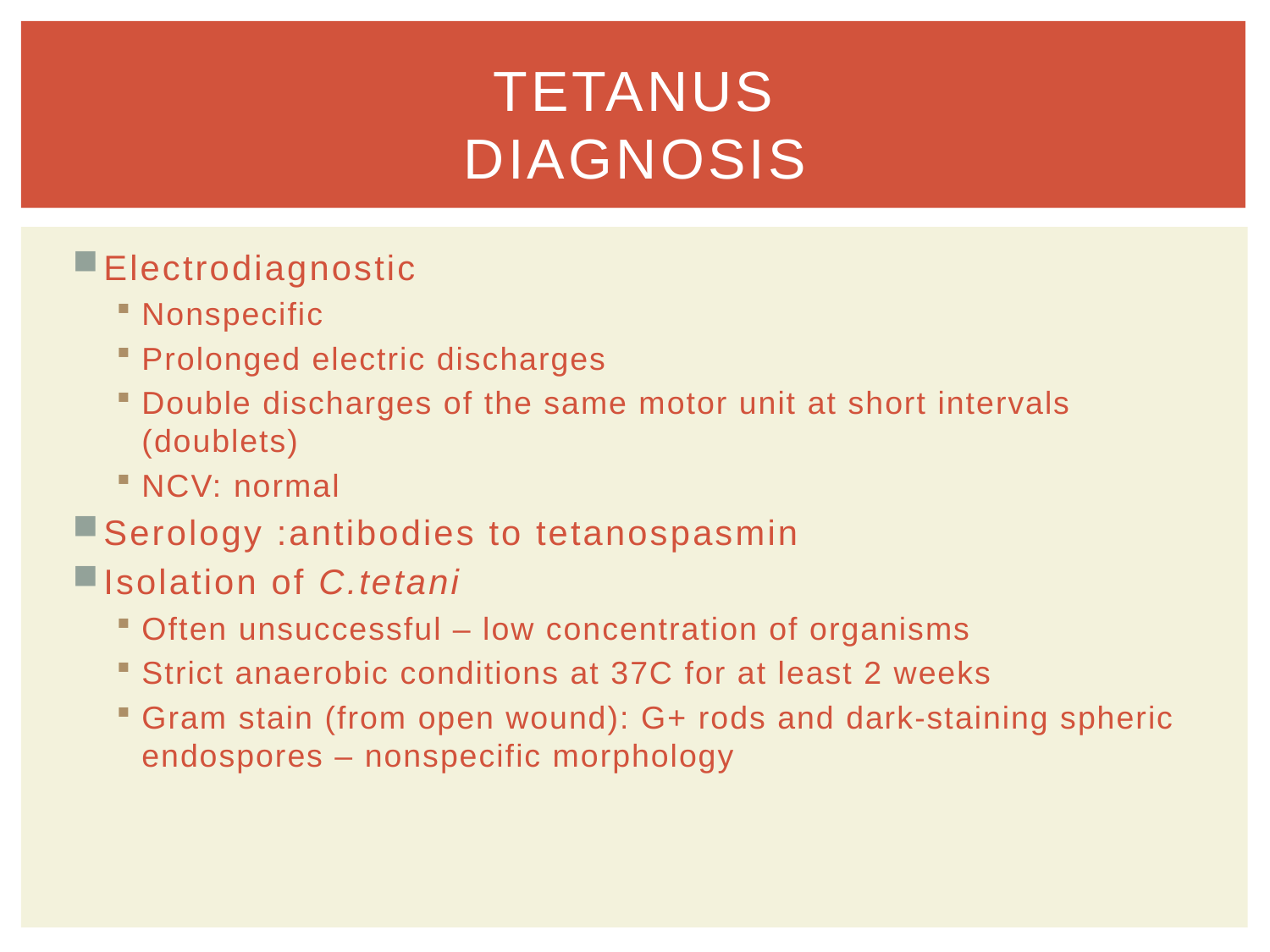

# TETANUS DIAGNOSIS
Electrodiagnostic
Nonspecific
Prolonged electric discharges
Double discharges of the same motor unit at short intervals (doublets)
NCV: normal
Serology :antibodies to tetanospasmin
Isolation of C.tetani
Often unsuccessful – low concentration of organisms
Strict anaerobic conditions at 37C for at least 2 weeks
Gram stain (from open wound): G+ rods and dark-staining spheric endospores – nonspecific morphology